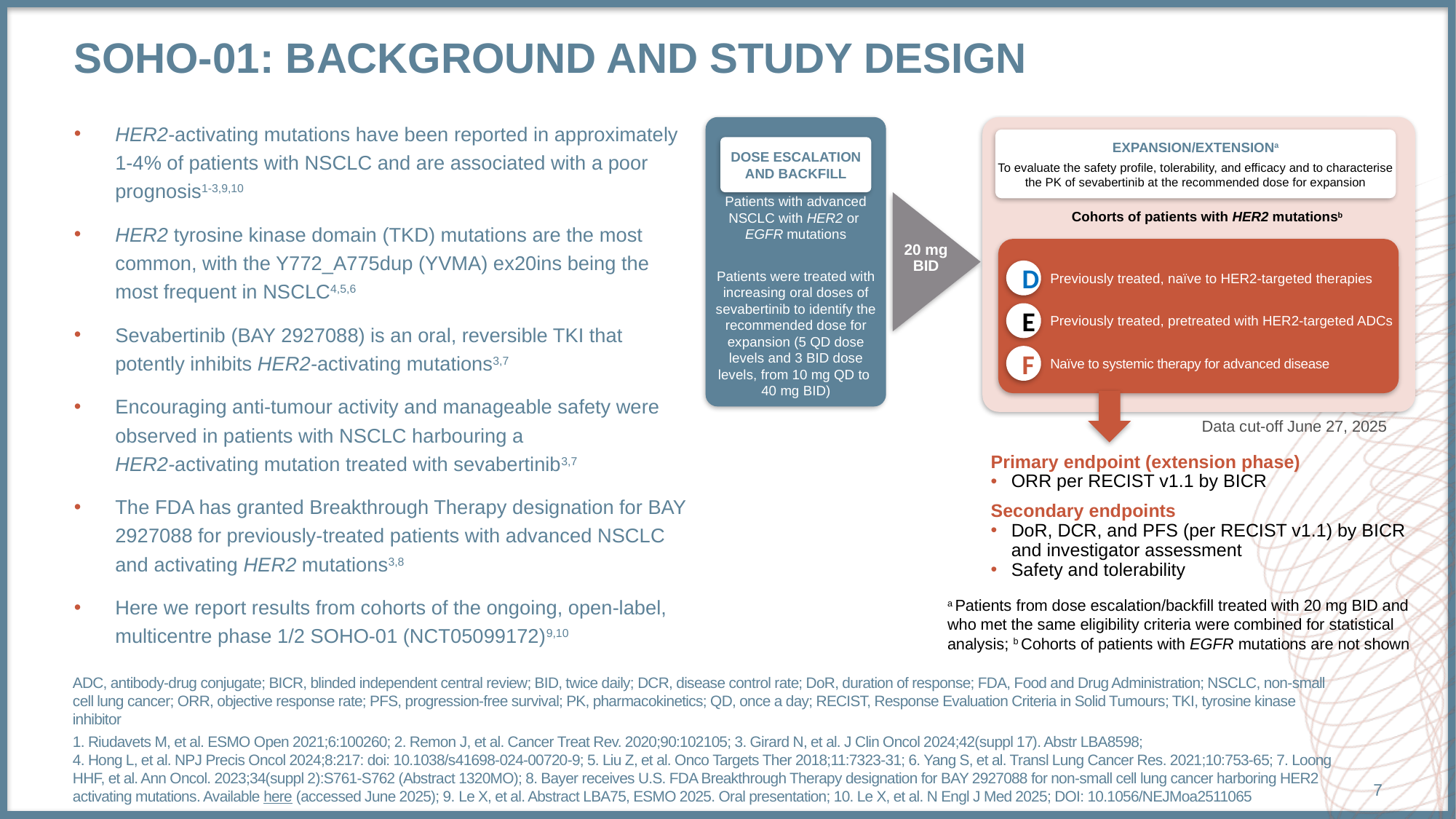

# Soho-01: background and study design
HER2-activating mutations have been reported in approximately 1-4% of patients with NSCLC and are associated with a poor prognosis1-3,9,10
HER2 tyrosine kinase domain (TKD) mutations are the most common, with the Y772_A775dup (YVMA) ex20ins being the most frequent in NSCLC4,5,6
Sevabertinib (BAY 2927088) is an oral, reversible TKI that potently inhibits HER2-activating mutations3,7
Encouraging anti-tumour activity and manageable safety were observed in patients with NSCLC harbouring a 
HER2-activating mutation treated with sevabertinib3,7
The FDA has granted Breakthrough Therapy designation for BAY 2927088 for previously-treated patients with advanced NSCLC and activating HER2 mutations3,8
Here we report results from cohorts of the ongoing, open-label, multicentre phase 1/2 SOHO-01 (NCT05099172)9,10

Patients with advanced NSCLC with HER2 or
EGFR mutations

Patients were treated with
increasing oral doses of
sevabertinib to identify the
recommended dose for expansion (5 QD dose levels and 3 BID dose levels, from 10 mg QD to
40 mg BID)

EXPANSION/EXTENSIONa
To evaluate the safety profile, tolerability, and efficacy and to characterise the PK of sevabertinib at the recommended dose for expansion
DOSE ESCALATION
AND BACKFILL
Cohorts of patients with HER2 mutationsb

20 mg
BID
D
E
F

Data cut-off June 27, 2025
Primary endpoint (extension phase)
ORR per RECIST v1.1 by BICR

Secondary endpoints
DoR, DCR, and PFS (per RECIST v1.1) by BICR and investigator assessment
Safety and tolerability
Previously treated, naïve to HER2-targeted therapies
Previously treated, pretreated with HER2‑targeted ADCs
Naïve to systemic therapy for advanced disease
a Patients from dose escalation/backfill treated with 20 mg BID and who met the same eligibility criteria were combined for statistical analysis; b Cohorts of patients with EGFR mutations are not shown
ADC, antibody-drug conjugate; BICR, blinded independent central review; BID, twice daily; DCR, disease control rate; DoR, duration of response; FDA, Food and Drug Administration; NSCLC, non-small cell lung cancer; ORR, objective response rate; PFS, progression-free survival; PK, pharmacokinetics; QD, once a day; RECIST, Response Evaluation Criteria in Solid Tumours; TKI, tyrosine kinase inhibitor
1. Riudavets M, et al. ESMO Open 2021;6:100260; 2. Remon J, et al. Cancer Treat Rev. 2020;90:102105; 3. Girard N, et al. J Clin Oncol 2024;42(suppl 17). Abstr LBA8598;
4. Hong L, et al. NPJ Precis Oncol 2024;8:217: doi: 10.1038/s41698-024-00720-9; 5. Liu Z, et al. Onco Targets Ther 2018;11:7323-31; 6. Yang S, et al. Transl Lung Cancer Res. 2021;10:753-65; 7. Loong HHF, et al. Ann Oncol. 2023;34(suppl 2):S761-S762 (Abstract 1320MO); 8. Bayer receives U.S. FDA Breakthrough Therapy designation for BAY 2927088 for non-small cell lung cancer harboring HER2 activating mutations. Available here (accessed June 2025); 9. Le X, et al. Abstract LBA75, ESMO 2025. Oral presentation; 10. Le X, et al. N Engl J Med 2025; DOI: 10.1056/NEJMoa2511065
7